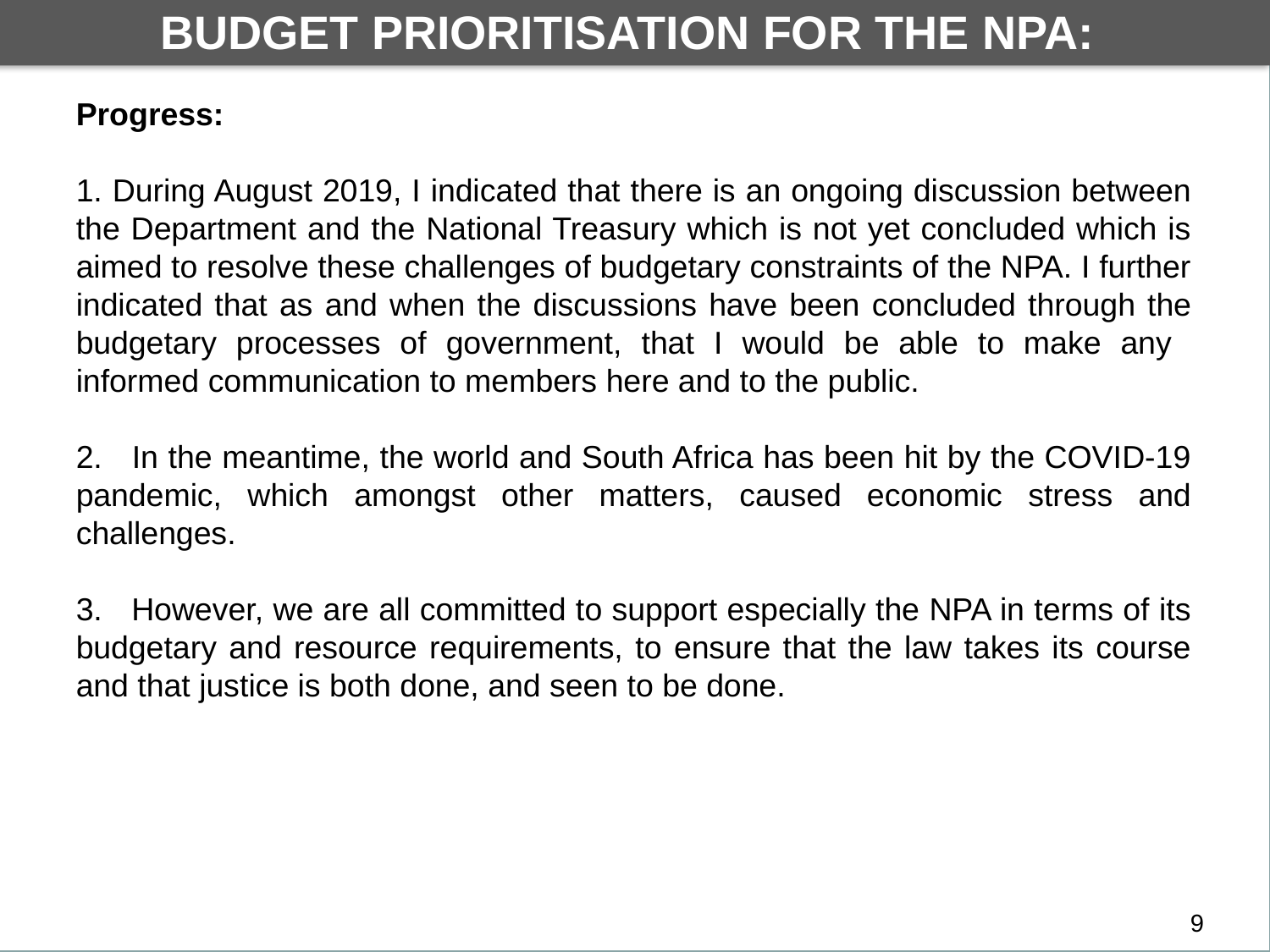

BUDGET PRIORITISATION FOR THE NPA:
# CONTENTS
Progress:

1. During August 2019, I indicated that there is an ongoing discussion between the Department and the National Treasury which is not yet concluded which is aimed to resolve these challenges of budgetary constraints of the NPA. I further indicated that as and when the discussions have been concluded through the budgetary processes of government, that I would be able to make any  informed communication to members here and to the public.

2.   In the meantime, the world and South Africa has been hit by the COVID-19 pandemic, which amongst other matters, caused economic stress and challenges.

3.   However, we are all committed to support especially the NPA in terms of its budgetary and resource requirements, to ensure that the law takes its course and that justice is both done, and seen to be done.

9
9